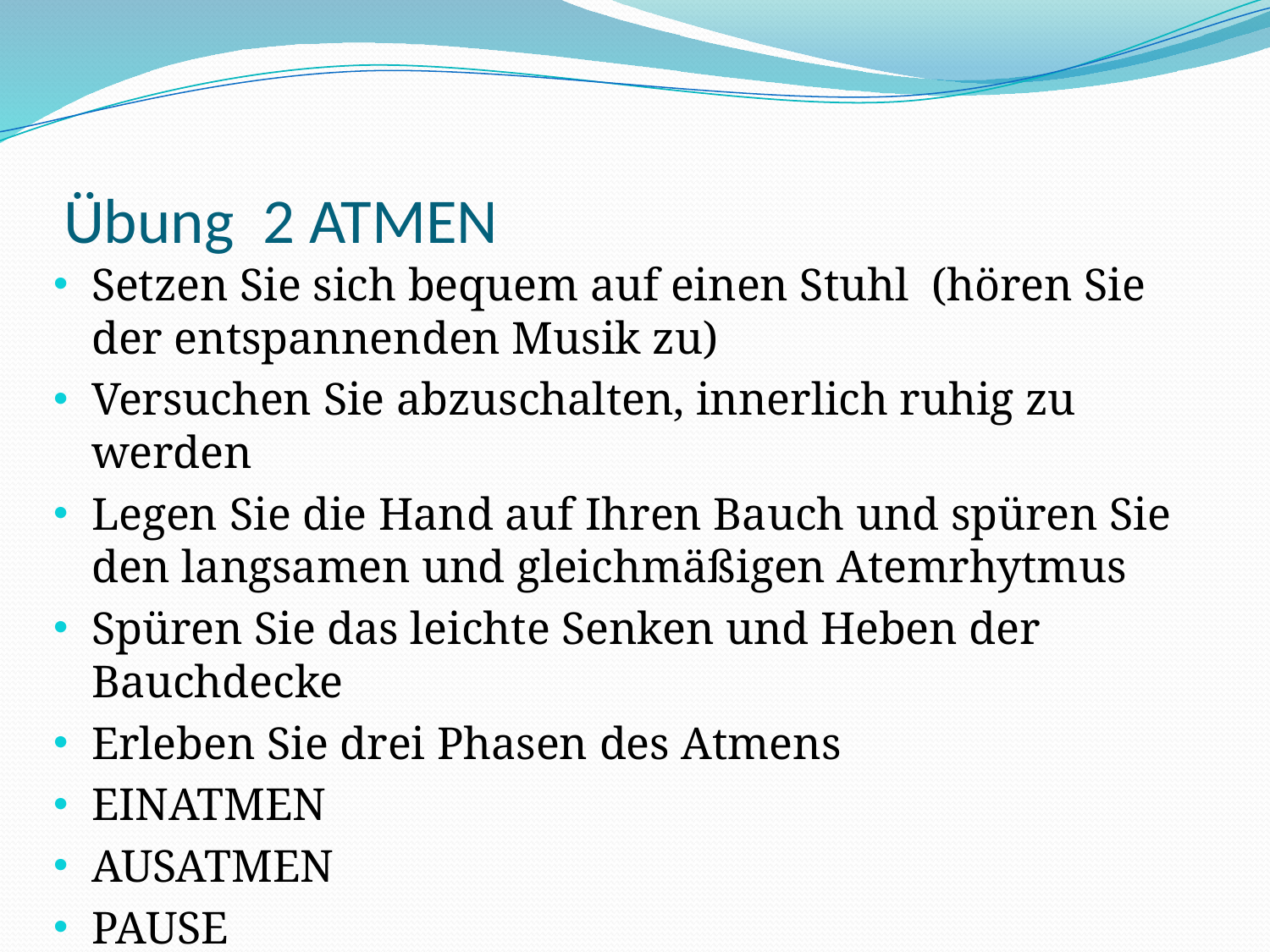

# Übung  2 ATMEN
Setzen Sie sich bequem auf einen Stuhl  (hören Sie der entspannenden Musik zu)
Versuchen Sie abzuschalten, innerlich ruhig zu werden
Legen Sie die Hand auf Ihren Bauch und spüren Sie den langsamen und gleichmäßigen Atemrhytmus
Spüren Sie das leichte Senken und Heben der Bauchdecke
Erleben Sie drei Phasen des Atmens
EINATMEN
AUSATMEN
PAUSE